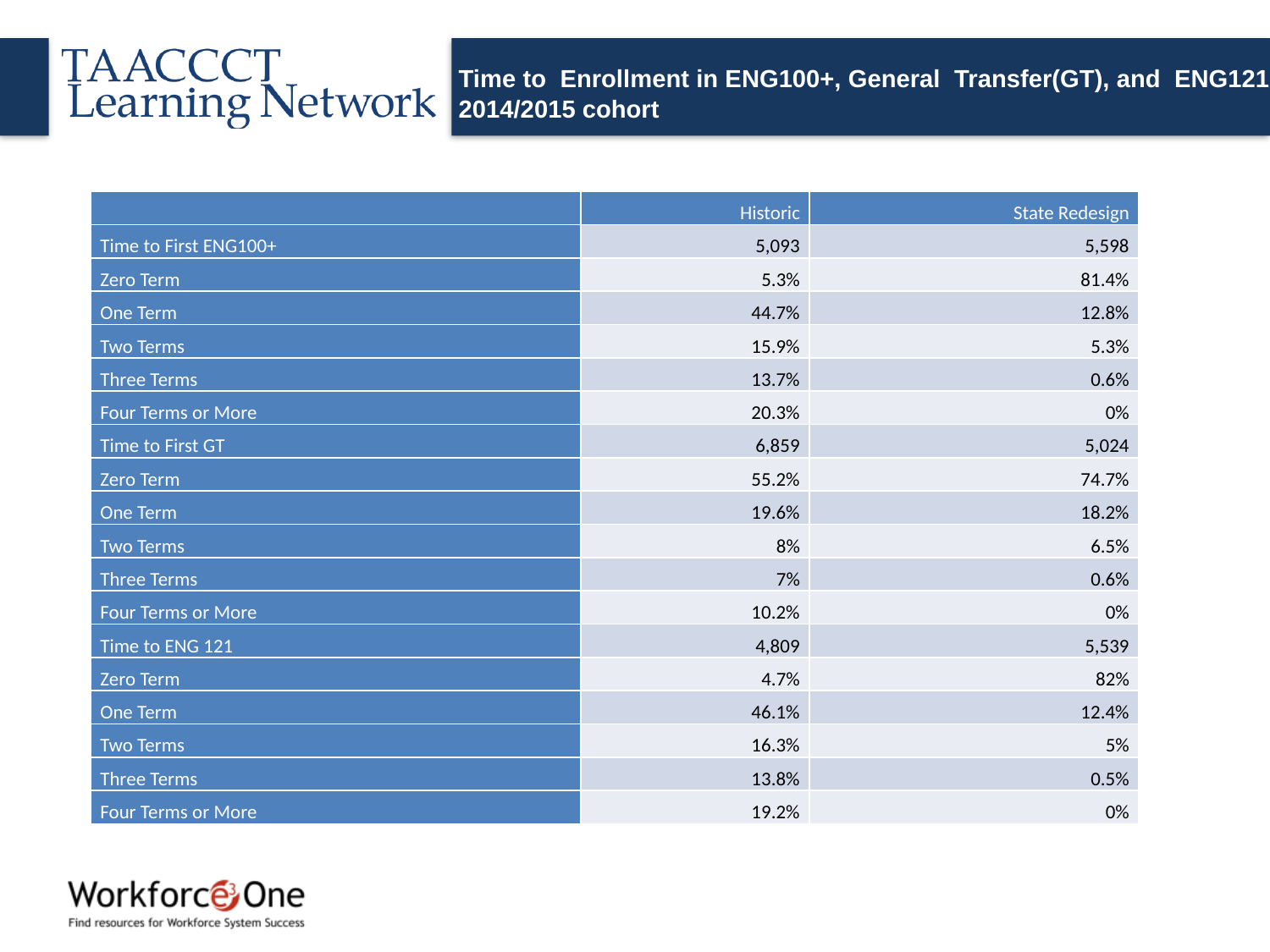

# Time to  Enrollment in ENG100+, General  Transfer(GT), and  ENG121 2014/2015 cohort
|  | Historic | State Redesign |
| --- | --- | --- |
| Time to First ENG100+ | 5,093 | 5,598 |
| Zero Term | 5.3% | 81.4% |
| One Term | 44.7% | 12.8% |
| Two Terms | 15.9% | 5.3% |
| Three Terms | 13.7% | 0.6% |
| Four Terms or More | 20.3% | 0% |
| Time to First GT | 6,859 | 5,024 |
| Zero Term | 55.2% | 74.7% |
| One Term | 19.6% | 18.2% |
| Two Terms | 8% | 6.5% |
| Three Terms | 7% | 0.6% |
| Four Terms or More | 10.2% | 0% |
| Time to ENG 121 | 4,809 | 5,539 |
| Zero Term | 4.7% | 82% |
| One Term | 46.1% | 12.4% |
| Two Terms | 16.3% | 5% |
| Three Terms | 13.8% | 0.5% |
| Four Terms or More | 19.2% | 0% |